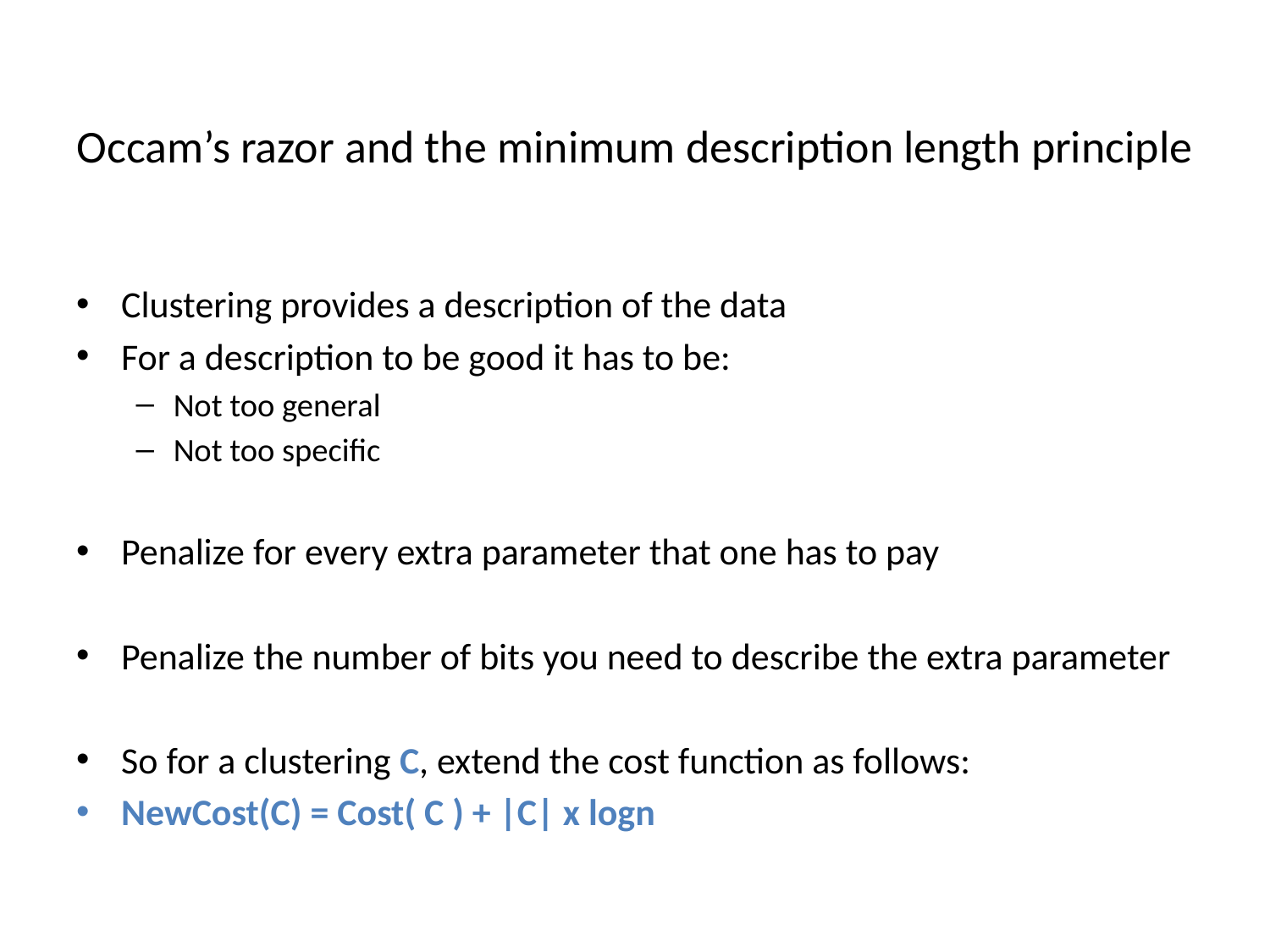

# Occam’s razor and the minimum description length principle

Clustering provides a description of the data
For a description to be good it has to be:
Not too general
Not too specific

Penalize for every extra parameter that one has to pay

Penalize the number of bits you need to describe the extra parameter

So for a clustering C, extend the cost function as follows:
NewCost(C) = Cost( C ) + |C| x logn